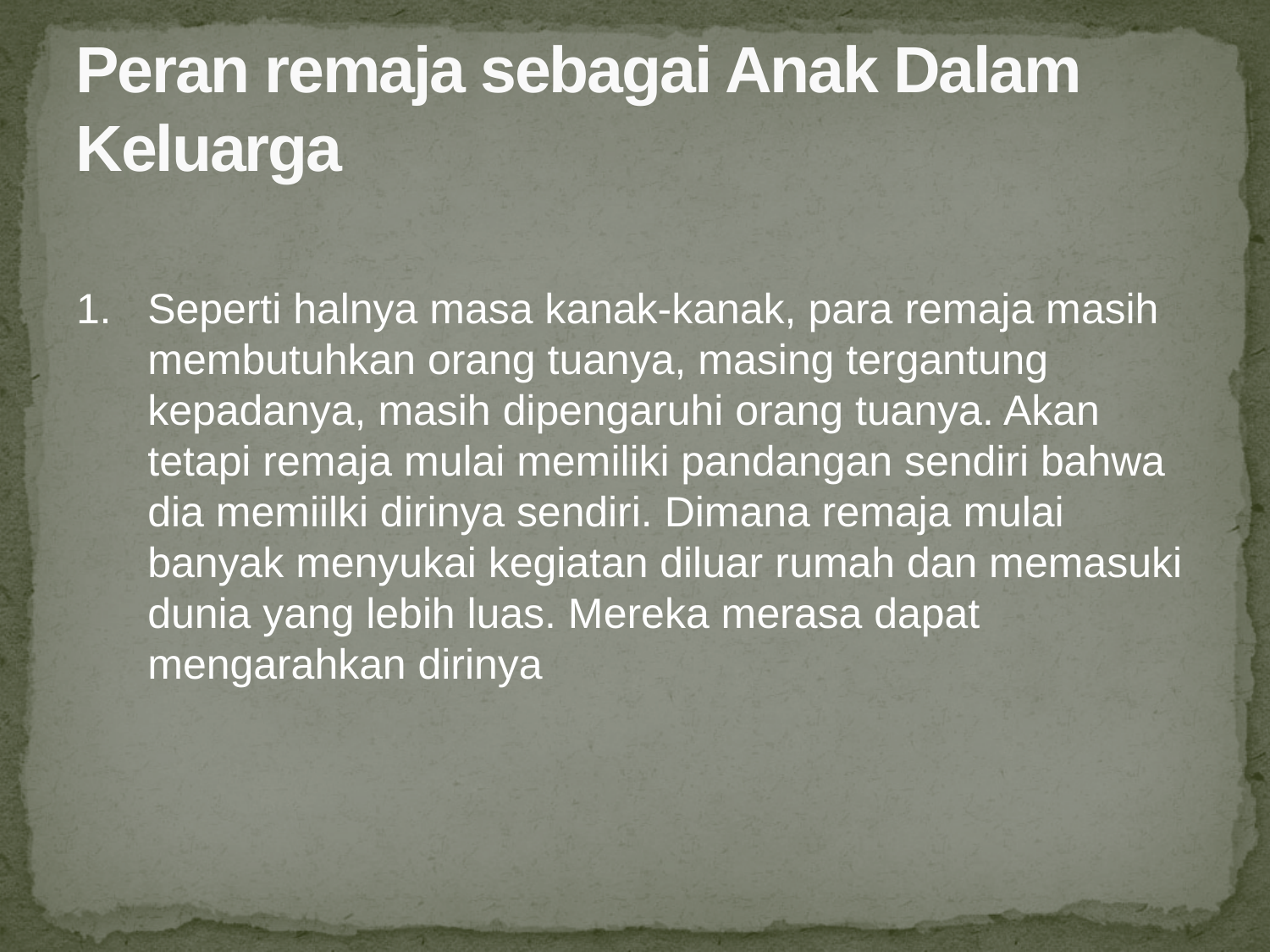

# Peran remaja sebagai Anak Dalam Keluarga
1. 	Seperti halnya masa kanak-kanak, para remaja masih membutuhkan orang tuanya, masing tergantung kepadanya, masih dipengaruhi orang tuanya. Akan tetapi remaja mulai memiliki pandangan sendiri bahwa dia memiilki dirinya sendiri. Dimana remaja mulai banyak menyukai kegiatan diluar rumah dan memasuki dunia yang lebih luas. Mereka merasa dapat mengarahkan dirinya